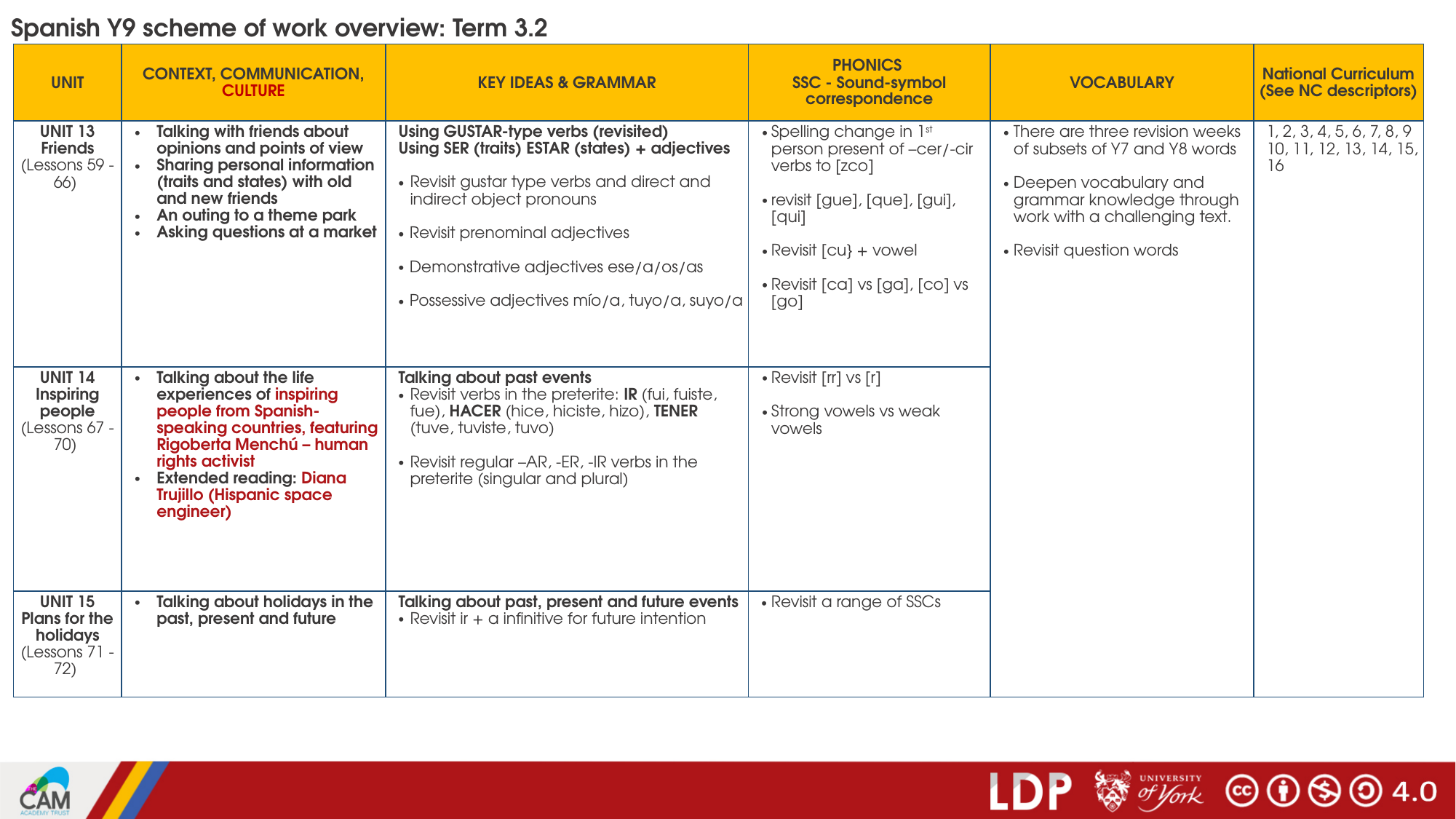

# Spanish Y9 scheme of work overview: Term 3.2
| UNIT | CONTEXT, COMMUNICATION, CULTURE | KEY IDEAS & GRAMMAR | PHONICS SSC - Sound-symbol correspondence | VOCABULARY | National Curriculum (See NC descriptors) |
| --- | --- | --- | --- | --- | --- |
| UNIT 13 Friends (Lessons 59 - 66) | Talking with friends about opinions and points of view Sharing personal information (traits and states) with old and new friends An outing to a theme park Asking questions at a market | Using GUSTAR-type verbs (revisited) Using SER (traits) ESTAR (states) + adjectives Revisit gustar type verbs and direct and indirect object pronouns Revisit prenominal adjectives Demonstrative adjectives ese/a/os/as Possessive adjectives mío/a, tuyo/a, suyo/a | Spelling change in 1st person present of –cer/-cir verbs to [zco] revisit [gue], [que], [gui], [qui] Revisit [cu} + vowel Revisit [ca] vs [ga], [co] vs [go] | There are three revision weeks of subsets of Y7 and Y8 words Deepen vocabulary and grammar knowledge through work with a challenging text. Revisit question words | 1, 2, 3, 4, 5, 6, 7, 8, 9 10, 11, 12, 13, 14, 15, 16 |
| UNIT 14 Inspiring people (Lessons 67 - 70) | Talking about the life experiences of inspiring people from Spanish-speaking countries, featuring Rigoberta Menchú – human rights activist Extended reading: Diana Trujillo (Hispanic space engineer) | Talking about past events Revisit verbs in the preterite: IR (fui, fuiste, fue), HACER (hice, hiciste, hizo), TENER (tuve, tuviste, tuvo) Revisit regular –AR, -ER, -IR verbs in the preterite (singular and plural) | Revisit [rr] vs [r] Strong vowels vs weak vowels |  |  |
| UNIT 15 Plans for the holidays (Lessons 71 - 72) | Talking about holidays in the past, present and future | Talking about past, present and future events Revisit ir + a infinitive for future intention | Revisit a range of SSCs |  |  |